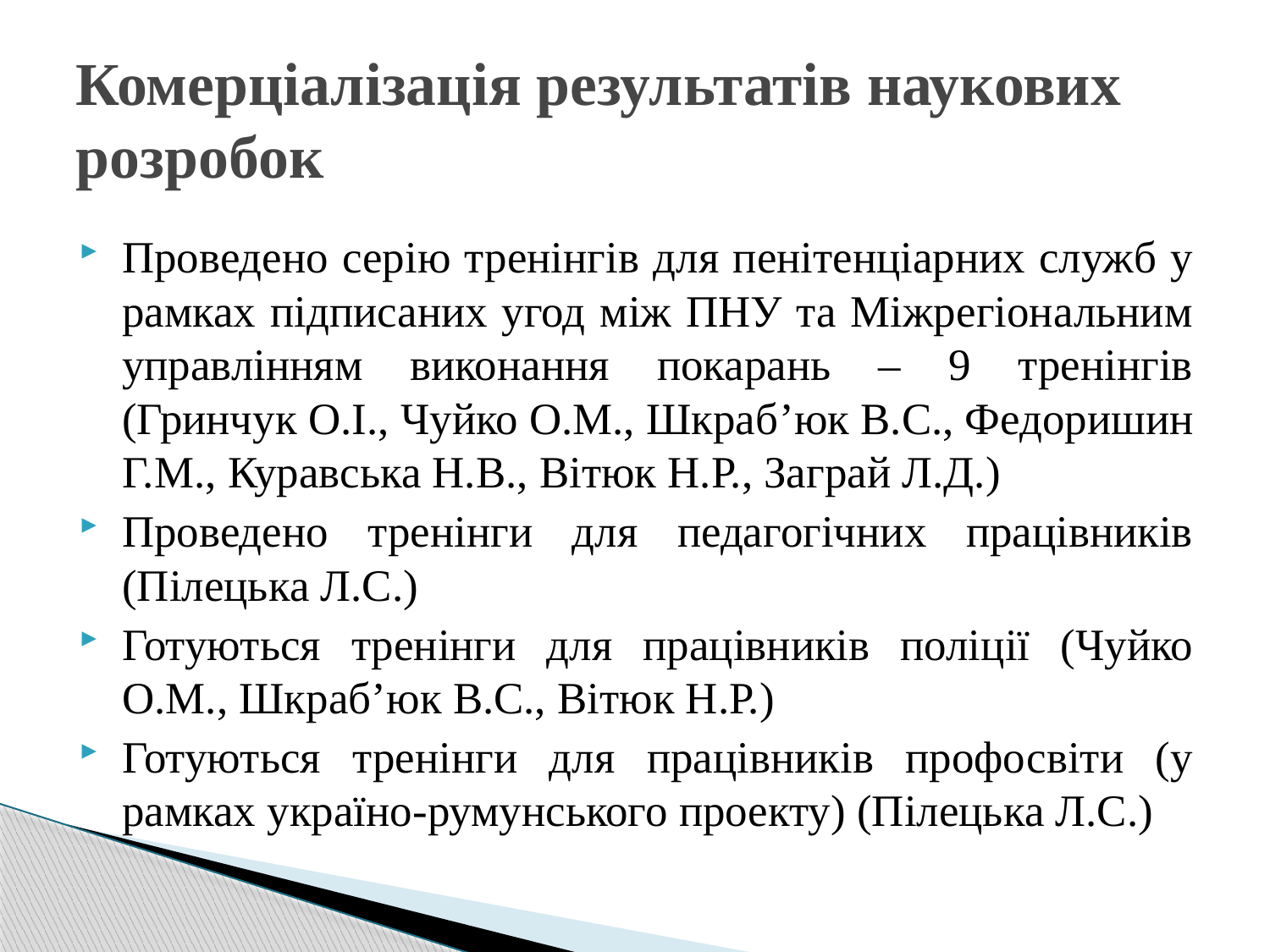

# Комерціалізація результатів наукових розробок
Проведено серію тренінгів для пенітенціарних служб у рамках підписаних угод між ПНУ та Міжрегіональним управлінням виконання покарань – 9 тренінгів (Гринчук О.І., Чуйко О.М., Шкраб’юк В.С., Федоришин Г.М., Куравська Н.В., Вітюк Н.Р., Заграй Л.Д.)
Проведено тренінги для педагогічних працівників (Пілецька Л.С.)
Готуються тренінги для працівників поліції (Чуйко О.М., Шкраб’юк В.С., Вітюк Н.Р.)
Готуються тренінги для працівників профосвіти (у рамках україно-румунського проекту) (Пілецька Л.С.)